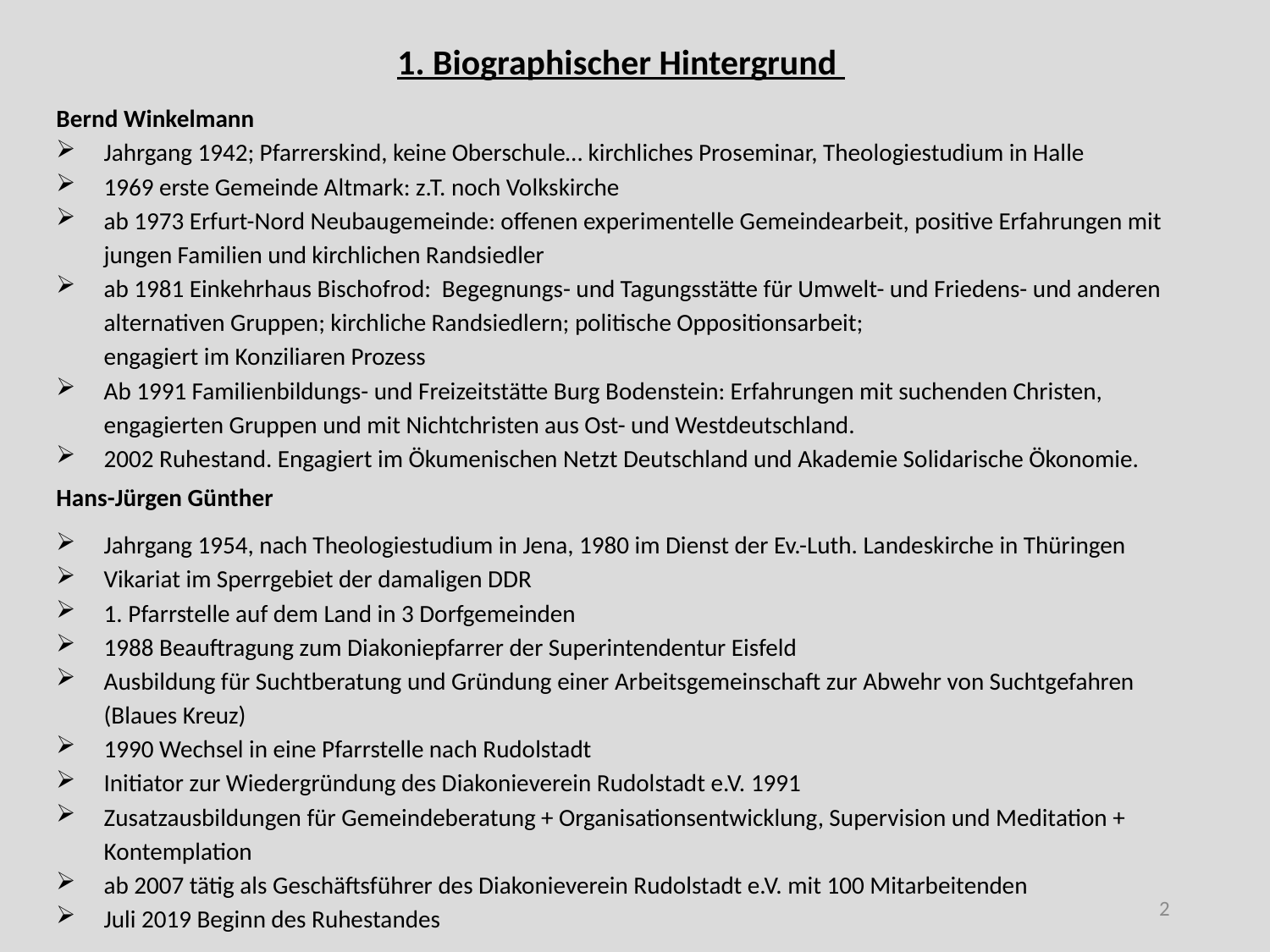

# 1. Biographischer Hintergrund
Bernd Winkelmann
Jahrgang 1942; Pfarrerskind, keine Oberschule… kirchliches Proseminar, Theologiestudium in Halle
1969 erste Gemeinde Altmark: z.T. noch Volkskirche
ab 1973 Erfurt-Nord Neubaugemeinde: offenen experimentelle Gemeindearbeit, positive Erfahrungen mit jungen Familien und kirchlichen Randsiedler
ab 1981 Einkehrhaus Bischofrod:  Begegnungs- und Tagungsstätte für Umwelt- und Friedens- und anderen alternativen Gruppen; kirchliche Randsiedlern; politische Oppositionsarbeit;
engagiert im Konziliaren Prozess
Ab 1991 Familienbildungs- und Freizeitstätte Burg Bodenstein: Erfahrungen mit suchenden Christen, engagierten Gruppen und mit Nichtchristen aus Ost- und Westdeutschland.
2002 Ruhestand. Engagiert im Ökumenischen Netzt Deutschland und Akademie Solidarische Ökonomie.
Hans-Jürgen Günther
Jahrgang 1954, nach Theologiestudium in Jena, 1980 im Dienst der Ev.-Luth. Landeskirche in Thüringen
Vikariat im Sperrgebiet der damaligen DDR
1. Pfarrstelle auf dem Land in 3 Dorfgemeinden
1988 Beauftragung zum Diakoniepfarrer der Superintendentur Eisfeld
Ausbildung für Suchtberatung und Gründung einer Arbeitsgemeinschaft zur Abwehr von Suchtgefahren (Blaues Kreuz)
1990 Wechsel in eine Pfarrstelle nach Rudolstadt
Initiator zur Wiedergründung des Diakonieverein Rudolstadt e.V. 1991
Zusatzausbildungen für Gemeindeberatung + Organisationsentwicklung, Supervision und Meditation + Kontemplation
ab 2007 tätig als Geschäftsführer des Diakonieverein Rudolstadt e.V. mit 100 Mitarbeitenden
Juli 2019 Beginn des Ruhestandes
2